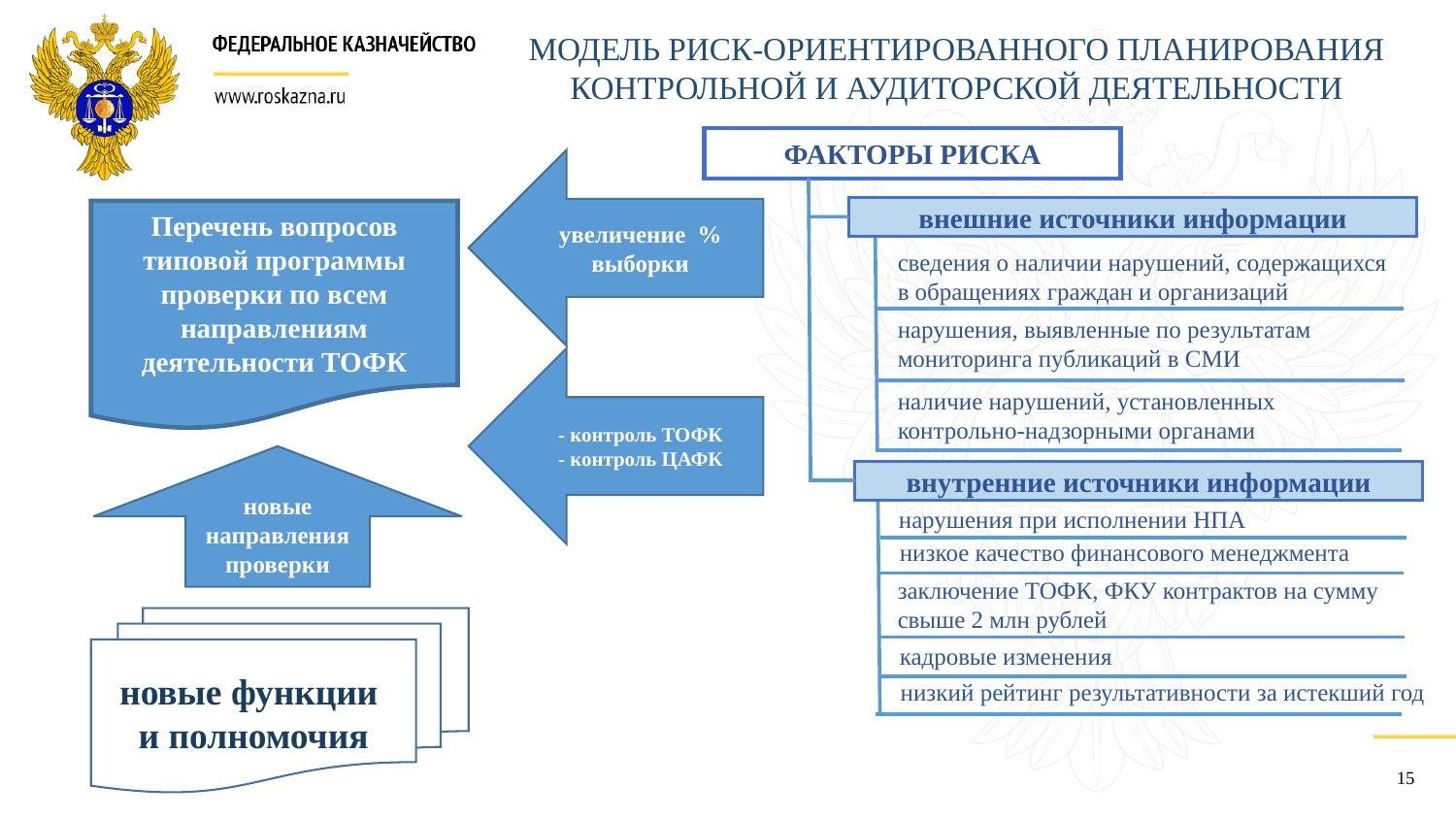

МОДЕЛЬ РИСК-ОРИЕНТИРОВАННОГО ПЛАНИРОВАНИЯ КОНТРОЛЬНОЙ И АУДИТОРСКОЙ ДЕЯТЕЛЬНОСТИ
ФАКТОРЫ РИСКА
увеличение  % выборки
внешние источники информации
Перечень вопросов типовой программы проверки по всем направлениям деятельности ТОФК
сведения о наличии нарушений, содержащихся
в обращениях граждан и организаций
нарушения, выявленные по результатам
мониторинга публикаций в СМИ
- контроль ТОФК
- контроль ЦАФК
наличие нарушений, установленных
контрольно-надзорными органами
новые направления проверки
внутренние источники информации
нарушения при исполнении НПА
низкое качество финансового менеджмента
заключение ТОФК, ФКУ контрактов на сумму
свыше 2 млн рублей
новые функции
и полномочия
кадровые изменения
низкий рейтинг результативности за истекший год
15